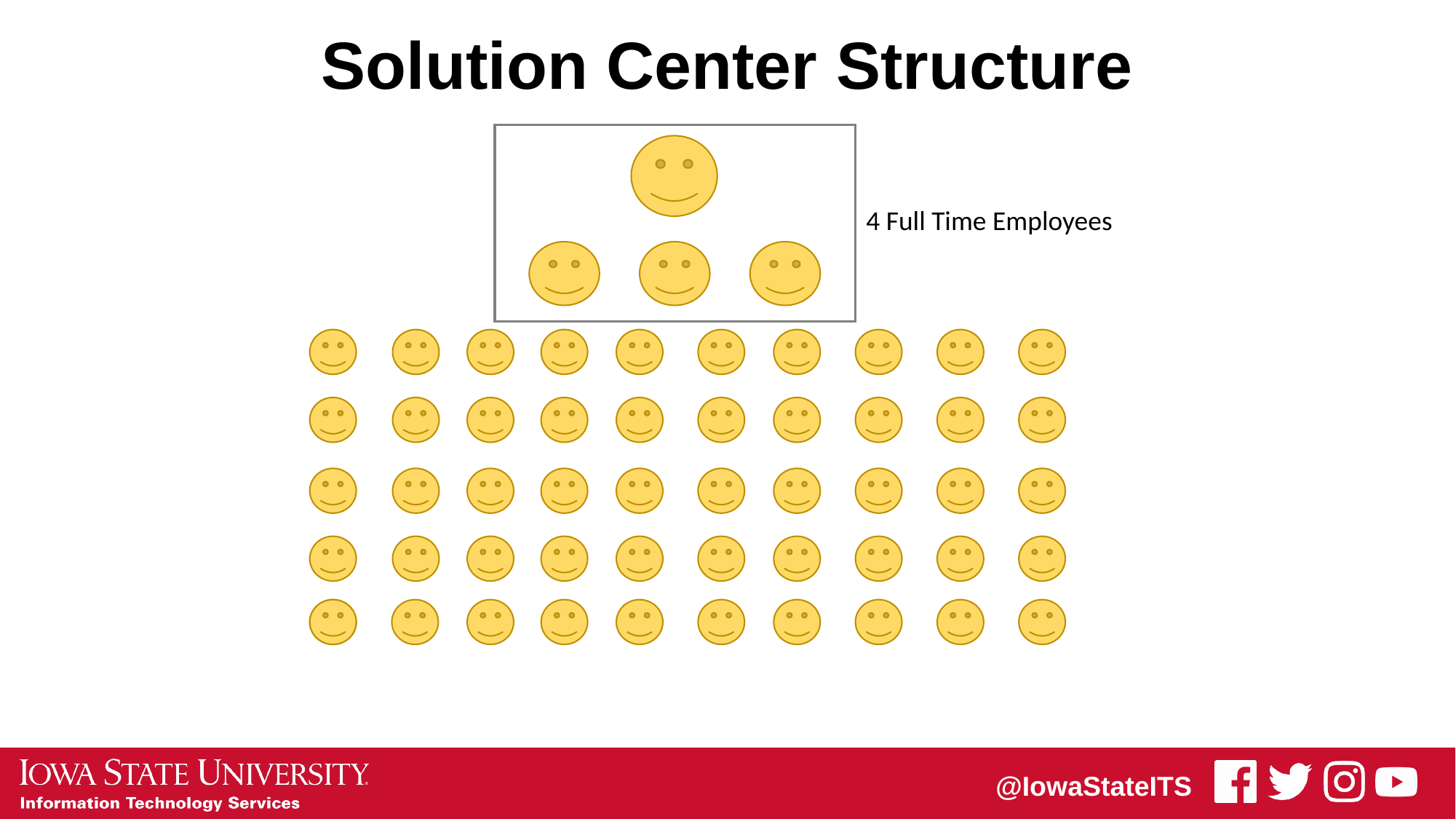

# Solution Center Structure

4 Full Time Employees